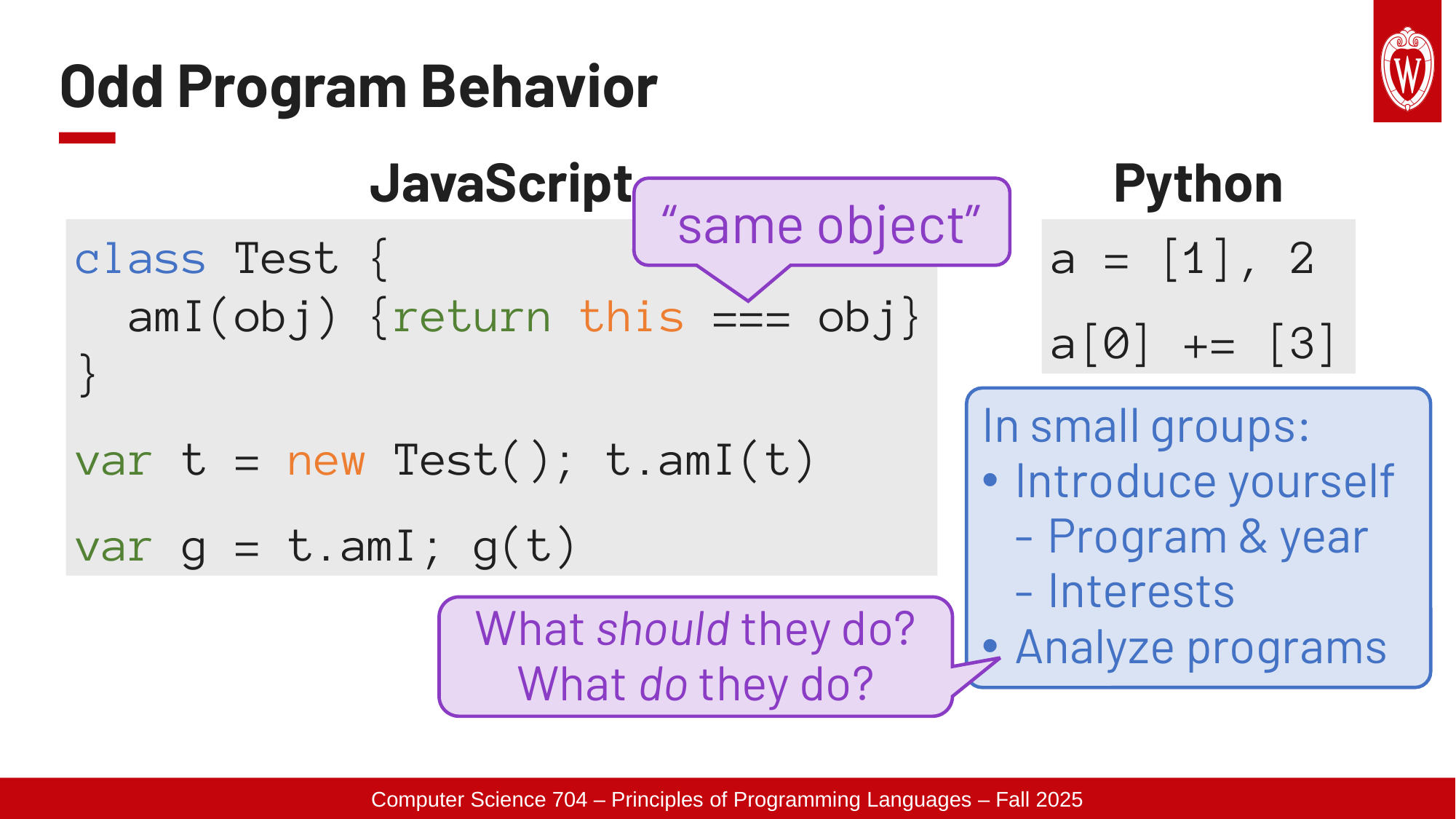

# Odd Program Behavior
JavaScript
class Test {
  amI(obj) {return this === obj}
}
var t = new Test(); t.amI(t)
var g = t.amI; g(t)
Python
a = [1], 2
a[0] += [3]
“same object”
In small groups:
Introduce yourself
Program & year
Interests
Analyze programs
What should they do?
What do they do?
Computer Science 704 – Principles of Programming Languages – Fall 2025